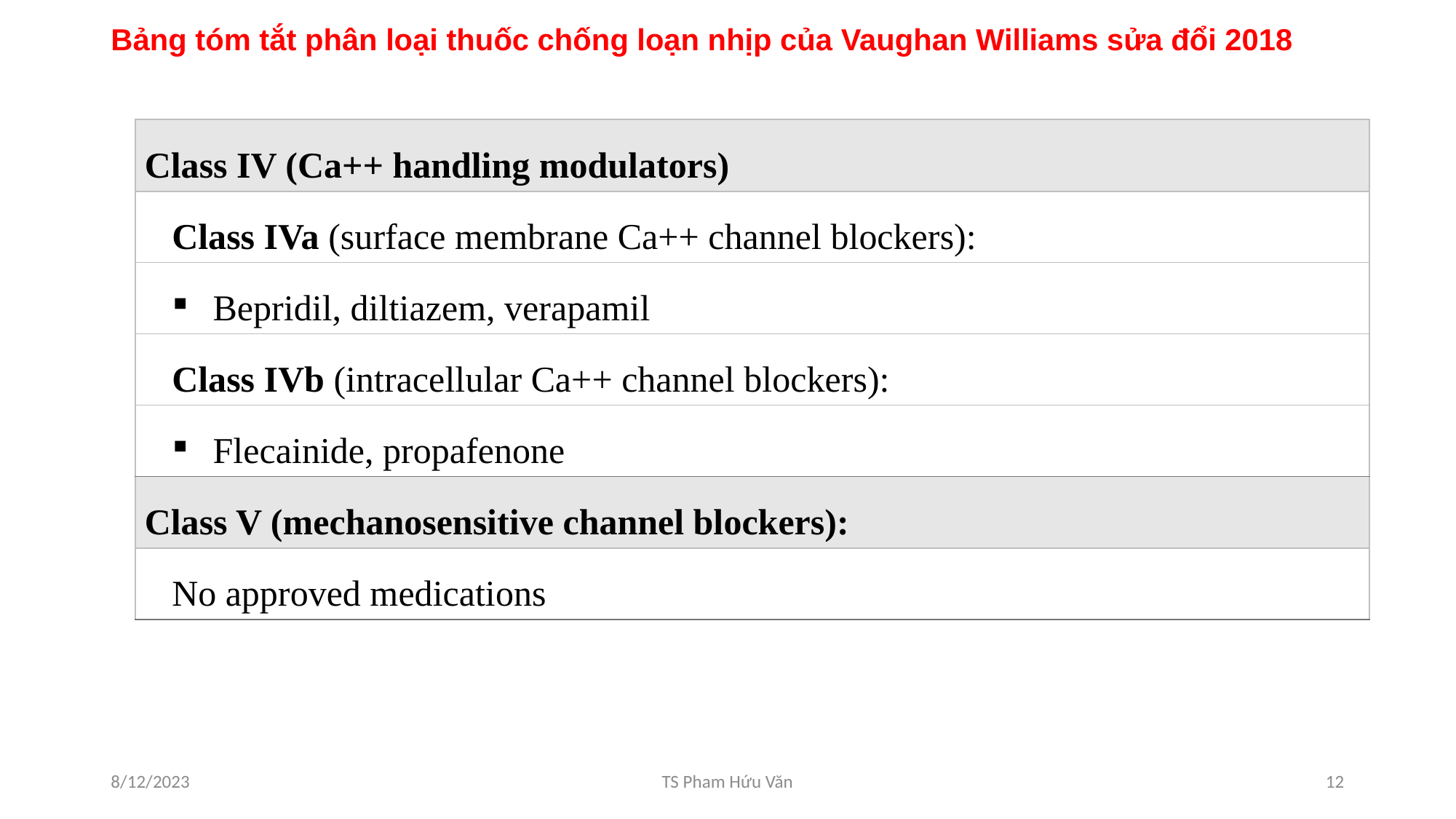

# Bảng tóm tắt phân loại thuốc chống loạn nhịp của Vaughan Williams sửa đổi 2018
| Class IV (Ca++ handling modulators) |
| --- |
| Class IVa (surface membrane Ca++ channel blockers): |
| Bepridil, diltiazem, verapamil |
| Class IVb (intracellular Ca++ channel blockers): |
| Flecainide, propafenone |
| Class V (mechanosensitive channel blockers): |
| No approved medications |
8/12/2023
TS Pham Hứu Văn
12